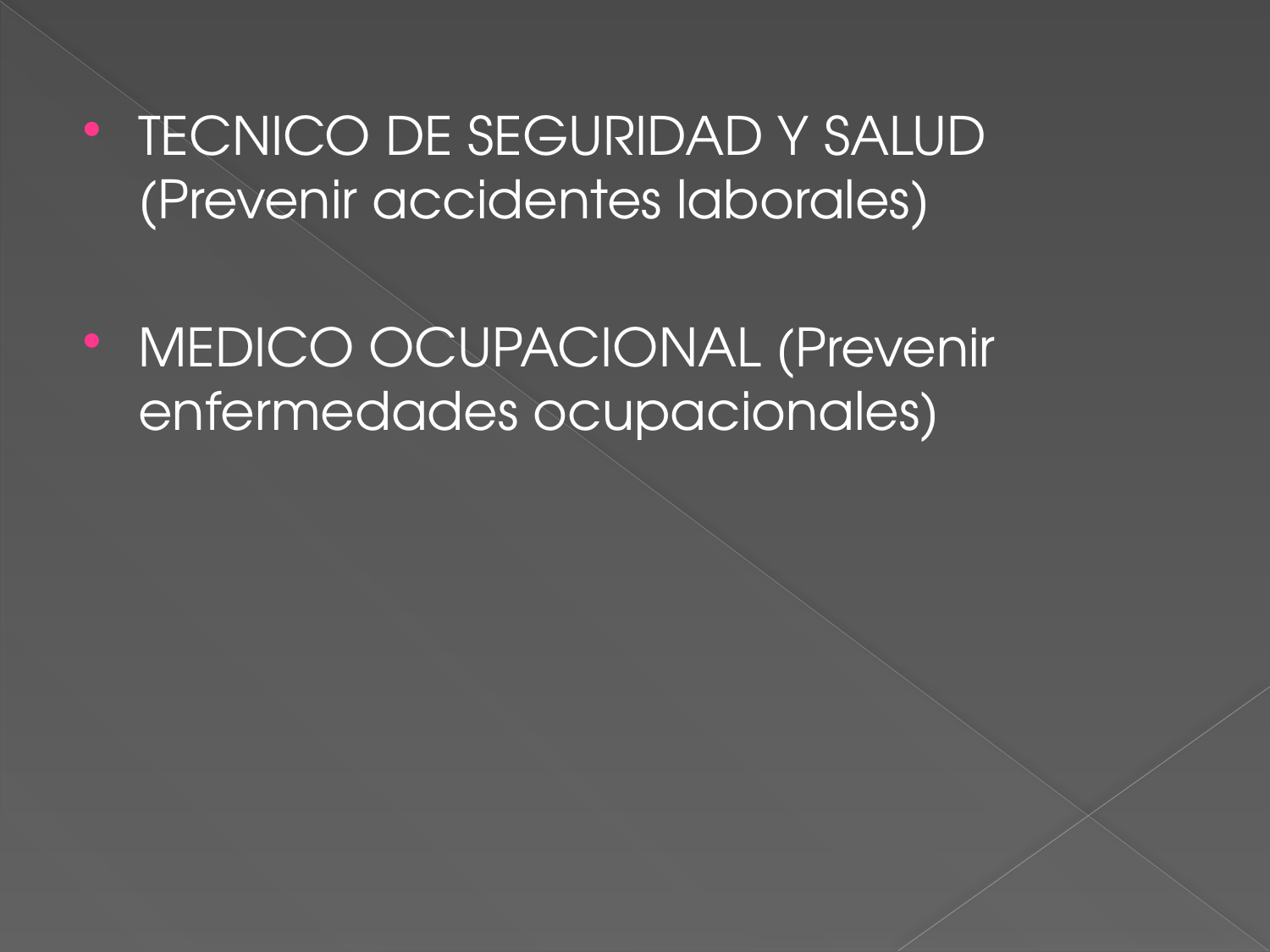

TECNICO DE SEGURIDAD Y SALUD (Prevenir accidentes laborales)

MEDICO OCUPACIONAL (Prevenir enfermedades ocupacionales)